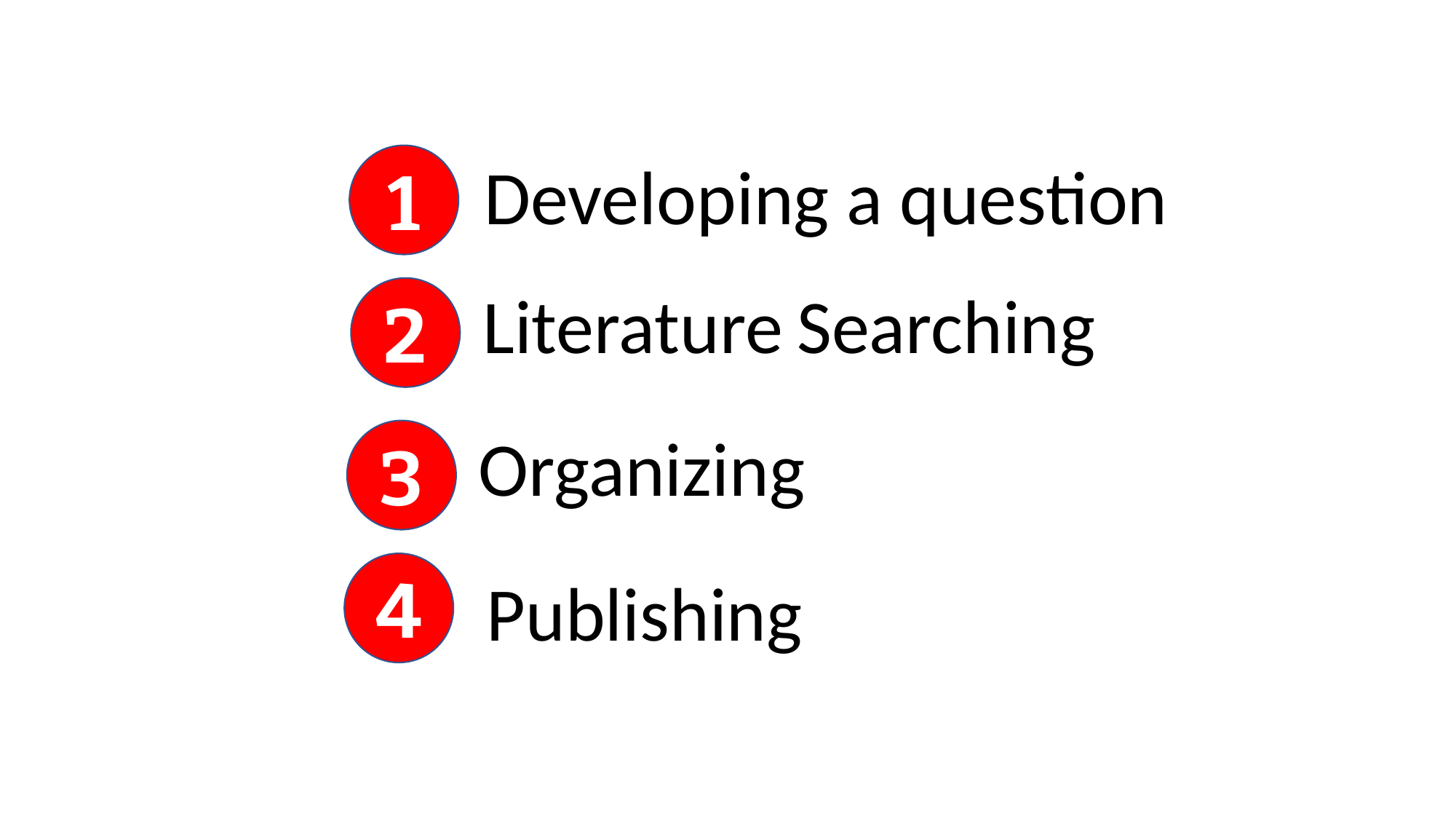

Developing a question
1
	Literature Searching
2
	Organizing
3
4
	 Publishing